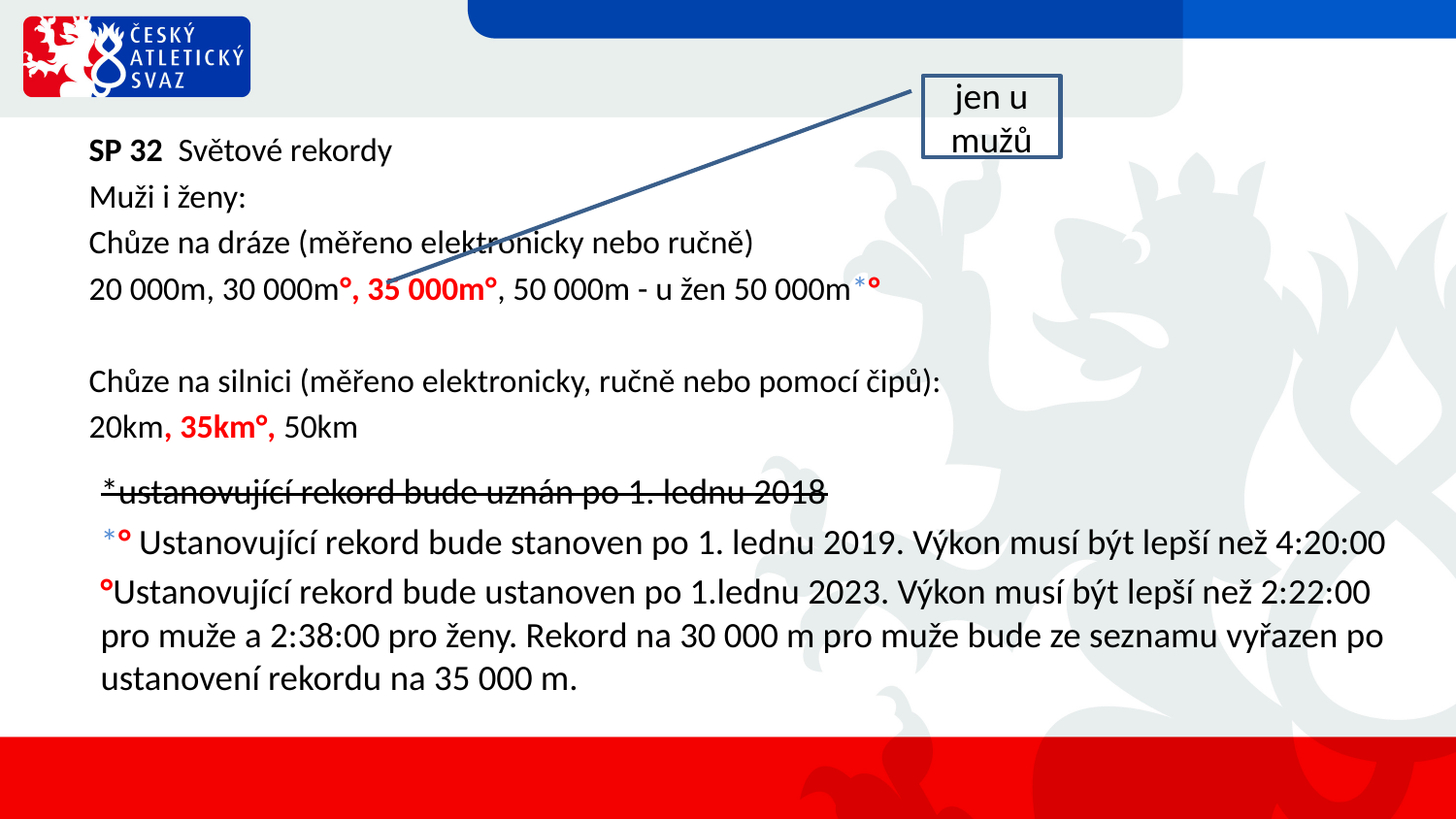

SP 32  Světové rekordy
Muži i ženy:
Chůze na dráze (měřeno elektronicky nebo ručně)
20 000m, 30 000m°, 35 000m°, 50 000m - u žen 50 000m*°

Chůze na silnici (měřeno elektronicky, ručně nebo pomocí čipů):
20km, 35km°, 50km

jen u mužů

*ustanovující rekord bude uznán po 1. lednu 2018
*° Ustanovující rekord bude stanoven po 1. lednu 2019. Výkon musí být lepší než 4:20:00
°Ustanovující rekord bude ustanoven po 1.lednu 2023. Výkon musí být lepší než 2:22:00 pro muže a 2:38:00 pro ženy. Rekord na 30 000 m pro muže bude ze seznamu vyřazen po ustanovení rekordu na 35 000 m.